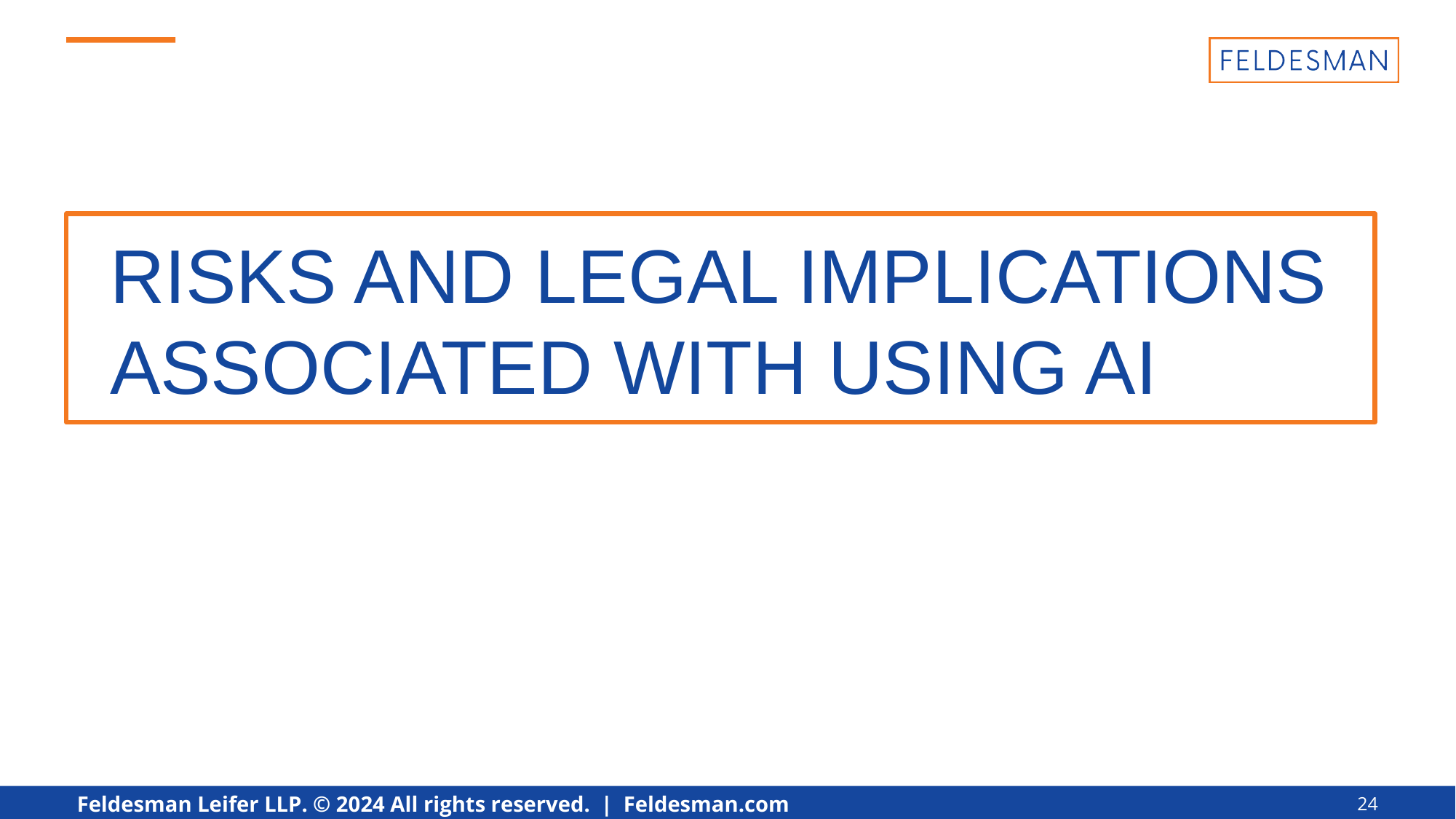

RISKS AND LEGAL IMPLICATIONS ASSOCIATED WITH USING AI
24